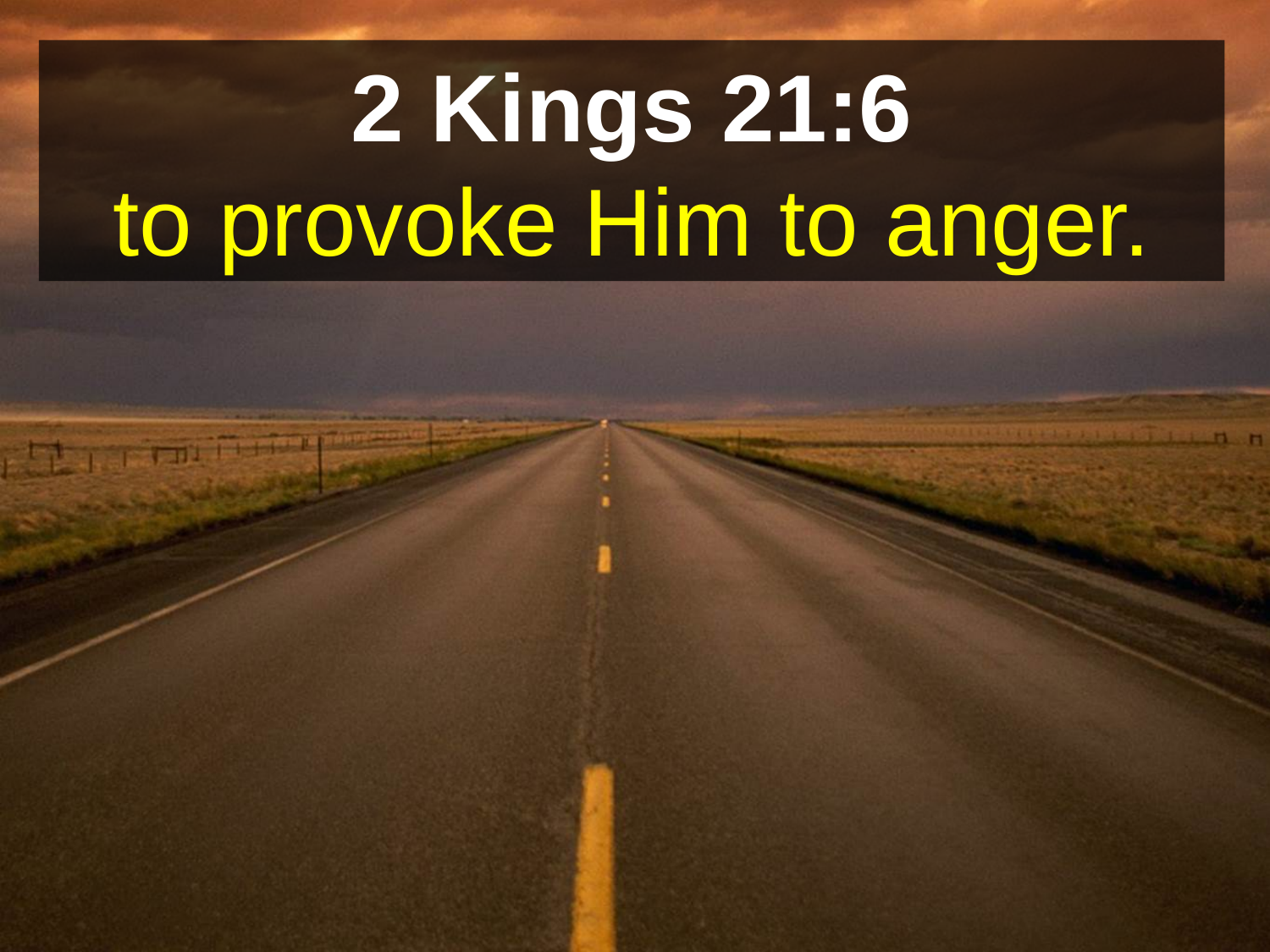

2 Kings 21:6
to provoke Him to anger.